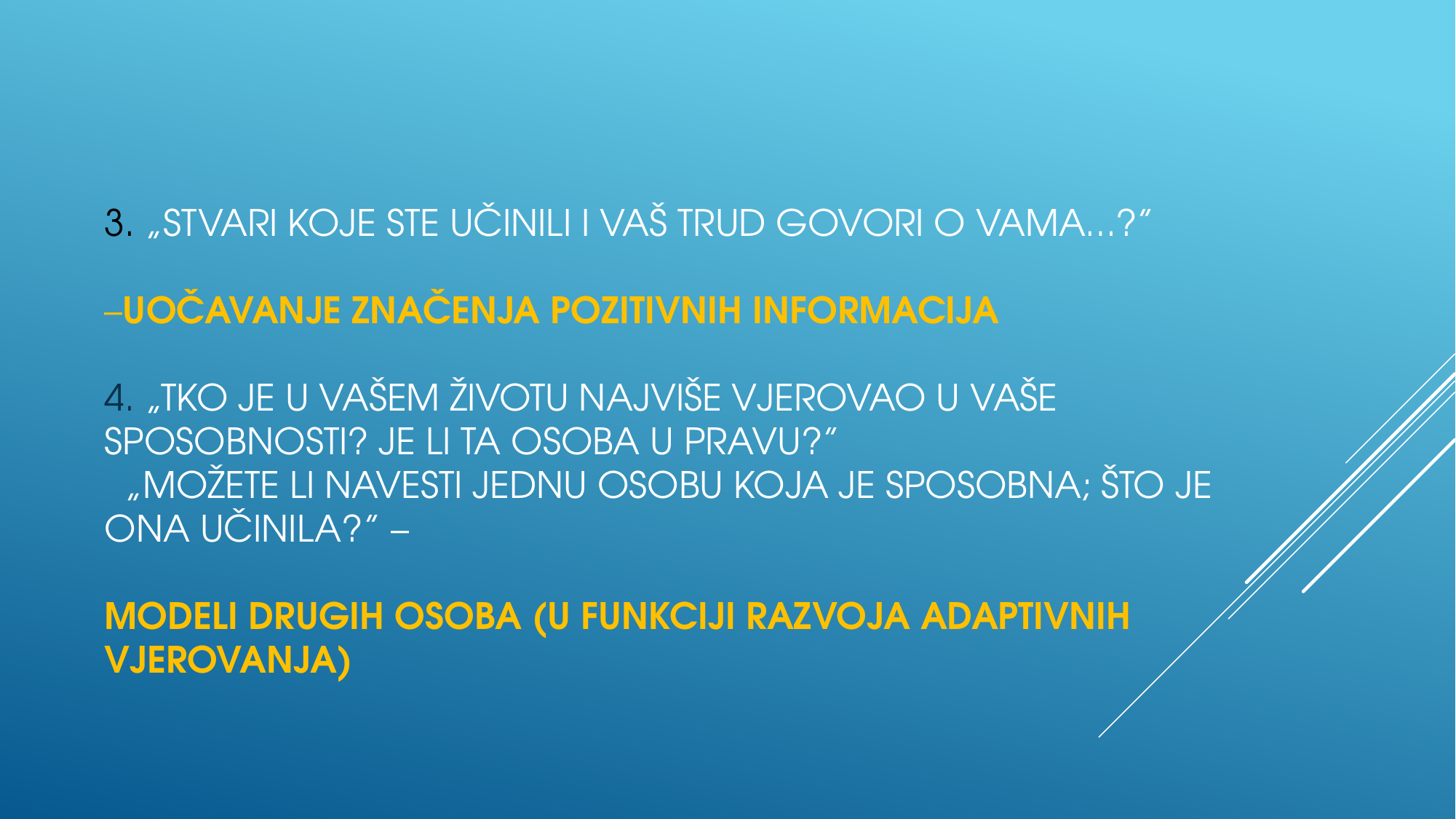

# 3. „Stvari koje ste učinili i vaš trud govori o vama…?” –UOČAVANJE ZNAČENJA POZITIVNIH INFORMACIJA 4. „Tko je u vašem životu najviše vjerovao u vaše sposobnosti? Je li ta osoba u pravu?” „Možete li navesti jednu osobu koja je sposobna; što je ona učinila?” – MODELI DRUGIH OSOBA (U FUNKCIJI RAZVOJA ADAPTIVNIH VJEROVANJA)